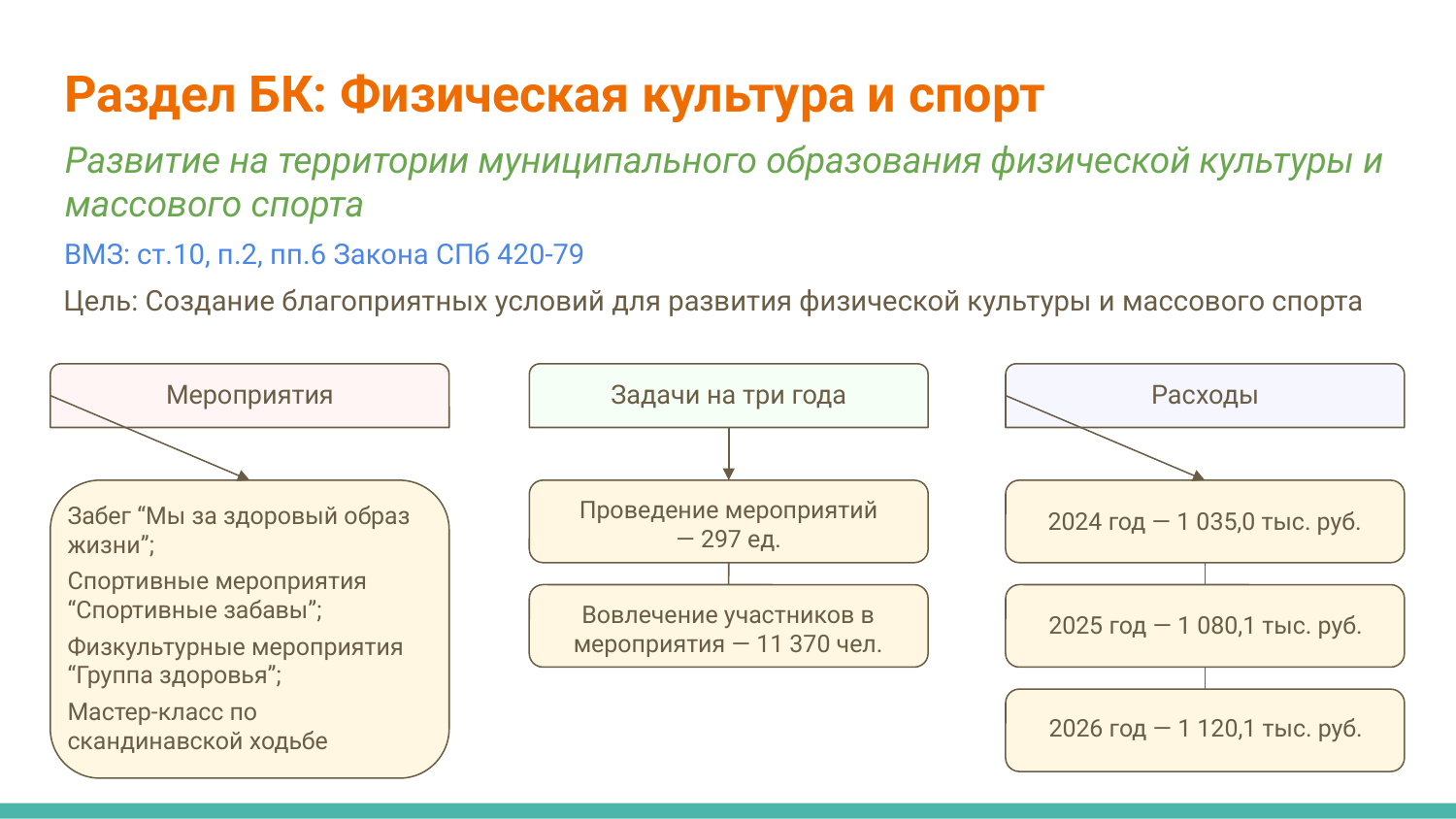

# Раздел БК: Физическая культура и спорт
Развитие на территории муниципального образования физической культуры и массового спорта
ВМЗ: ст.10, п.2, пп.6 Закона СПб 420-79
Цель: Создание благоприятных условий для развития физической культуры и массового спорта

Мероприятия

Задачи на три года

Расходы

Проведение мероприятий
— 297 ед.

Забег “Мы за здоровый образ жизни”;
Спортивные мероприятия “Спортивные забавы”;

Физкультурные мероприятия “Группа здоровья”;
Мастер-класс по скандинавской ходьбе

2024 год — 1 035,0 тыс. руб.
Вовлечение участников в мероприятия — 11 370 чел.

2025 год — 1 080,1 тыс. руб.

2026 год — 1 120,1 тыс. руб.